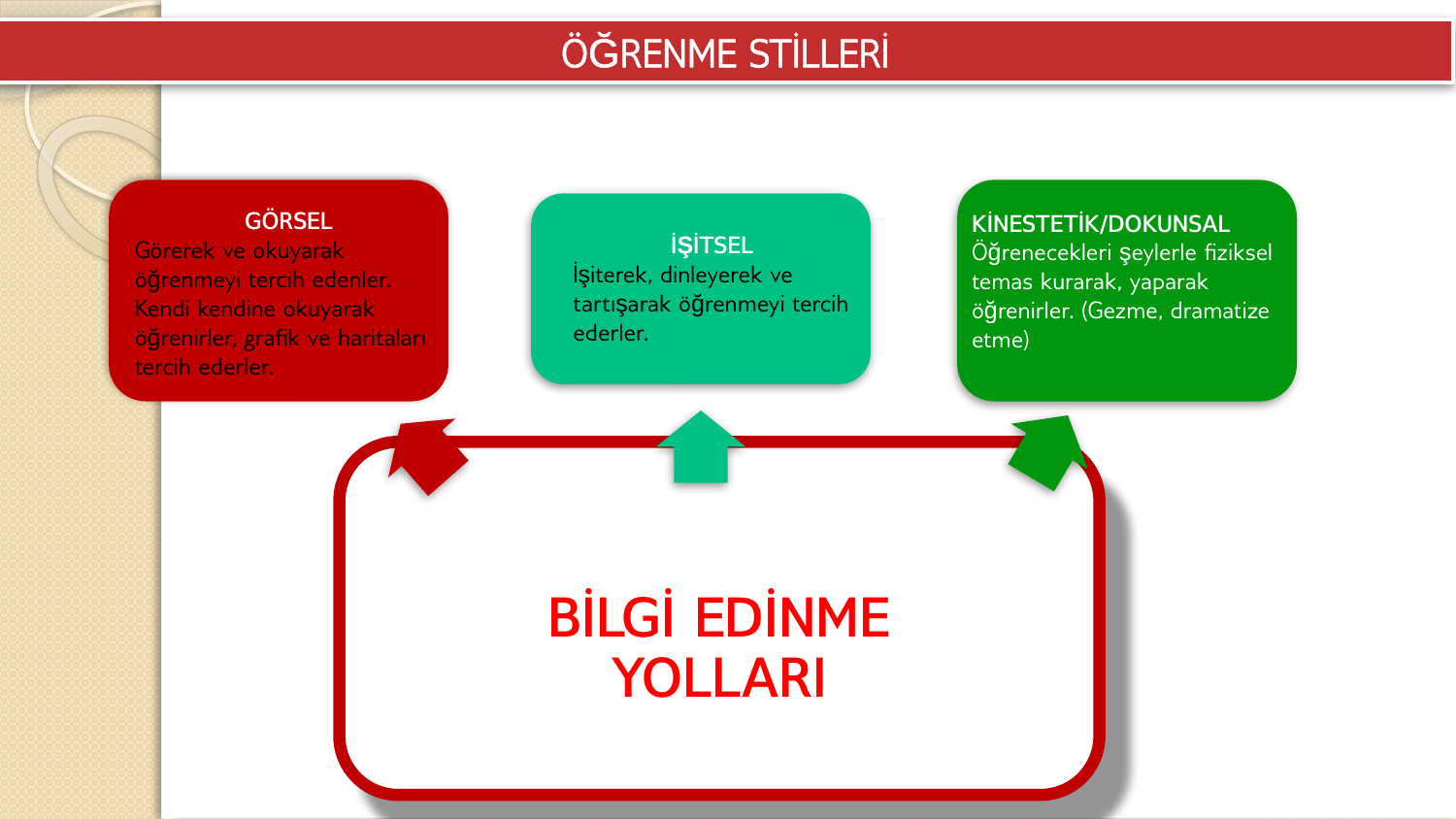

ÖĞRENME STİLLERİ

BİLGİ EDİNME YOLLARI
GÖRSEL
Görerek ve okuyarak öğrenmeyi tercih edenler. Kendi kendine okuyarak öğrenirler, grafik ve haritaları tercih ederler.
KİNESTETİK/DOKUNSAL Öğrenecekleri şeylerle fiziksel temas kurarak, yaparak öğrenirler. (Gezme, dramatize etme)
İŞİTSEL
İşiterek, dinleyerek ve tartışarak öğrenmeyi tercih ederler.